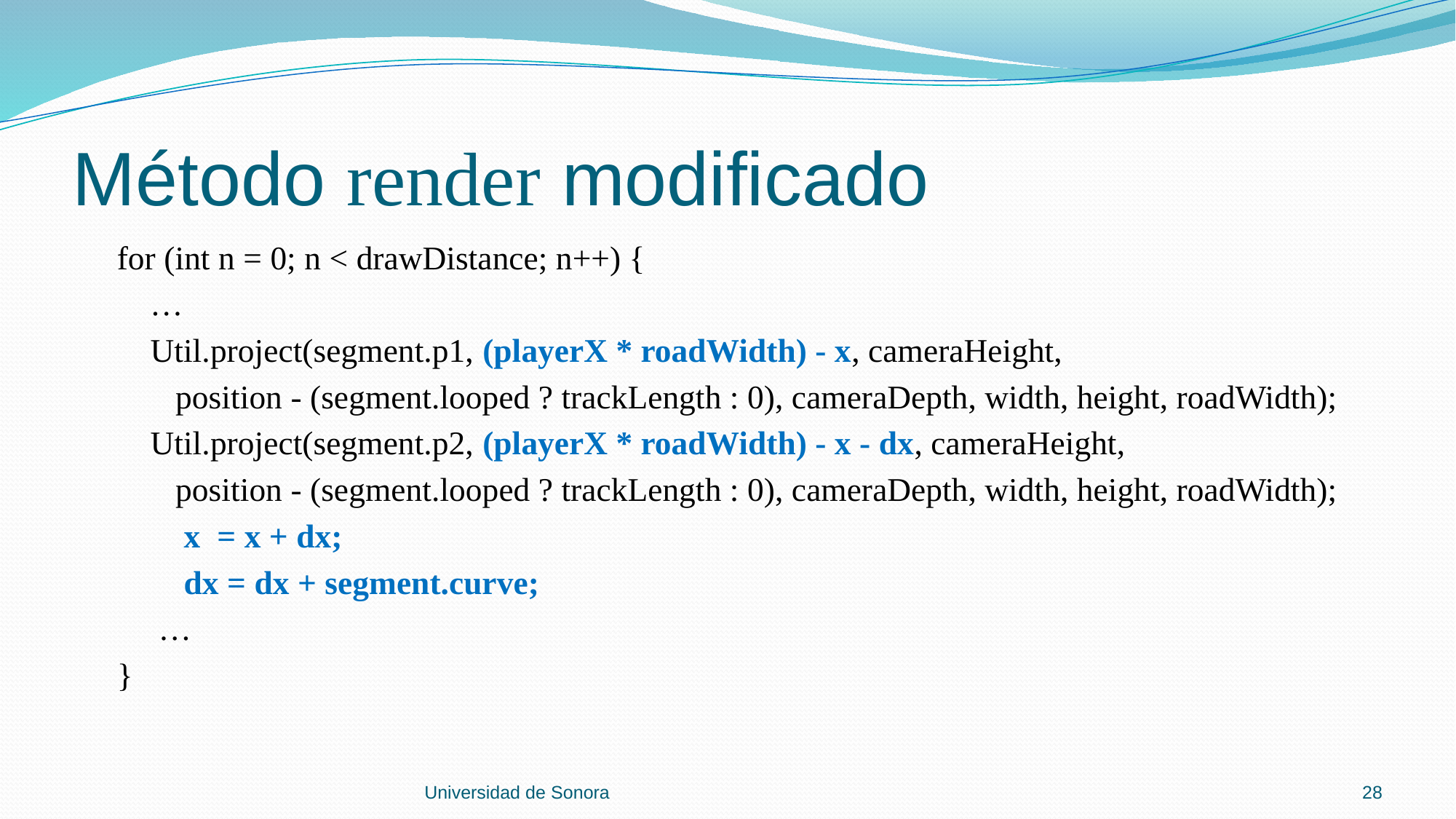

# Método render modificado
    for (int n = 0; n < drawDistance; n++) {
        …
        Util.project(segment.p1, (playerX * roadWidth) - x, cameraHeight,
           position - (segment.looped ? trackLength : 0), cameraDepth, width, height, roadWidth);
        Util.project(segment.p2, (playerX * roadWidth) - x - dx, cameraHeight,
           position - (segment.looped ? trackLength : 0), cameraDepth, width, height, roadWidth);
            x  = x + dx;
            dx = dx + segment.curve;
         …
    }
Universidad de Sonora
28